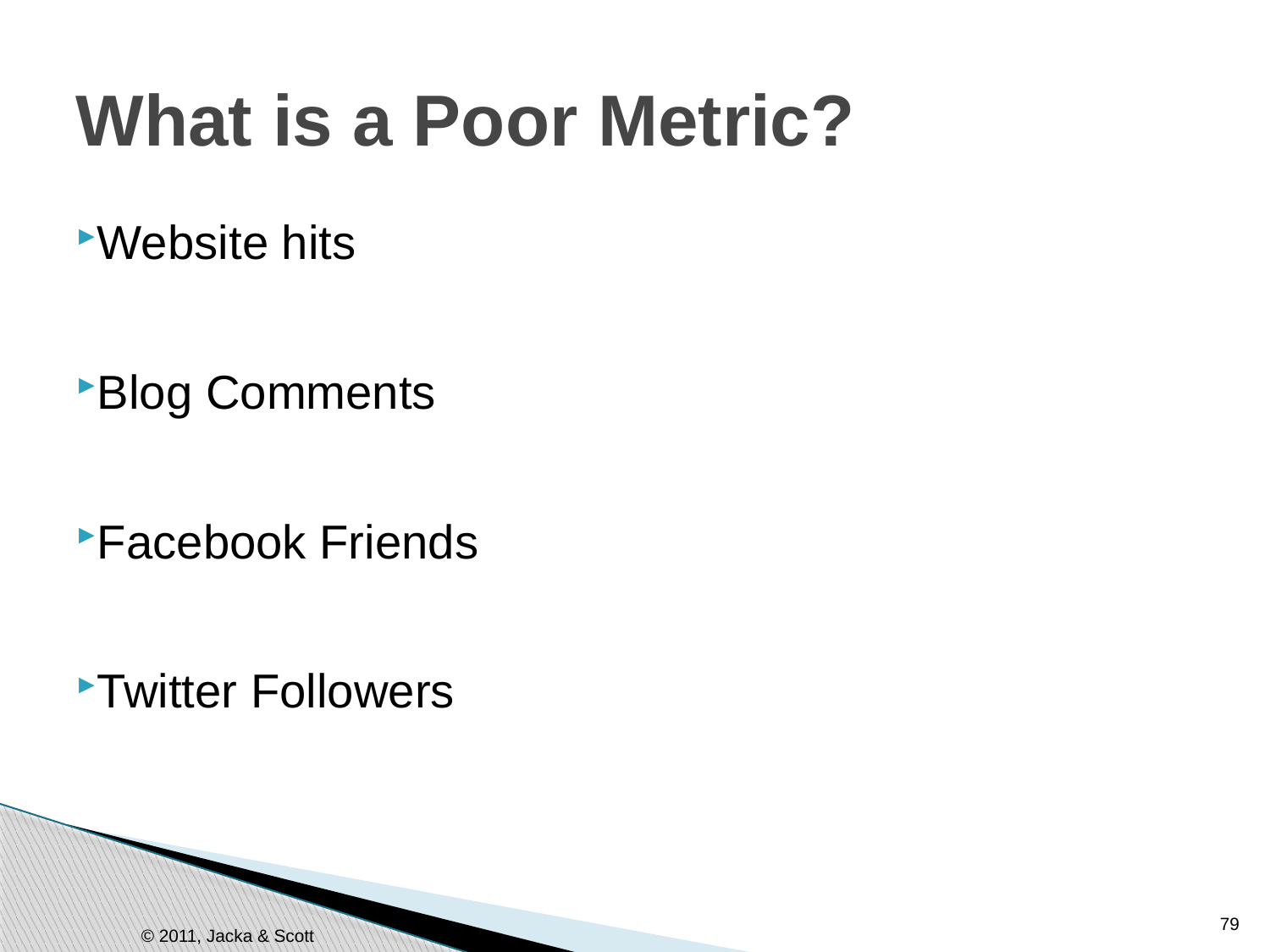

# What is a Poor Metric?
Website hits

Blog Comments

Facebook Friends

Twitter Followers
79
© 2011, Jacka & Scott